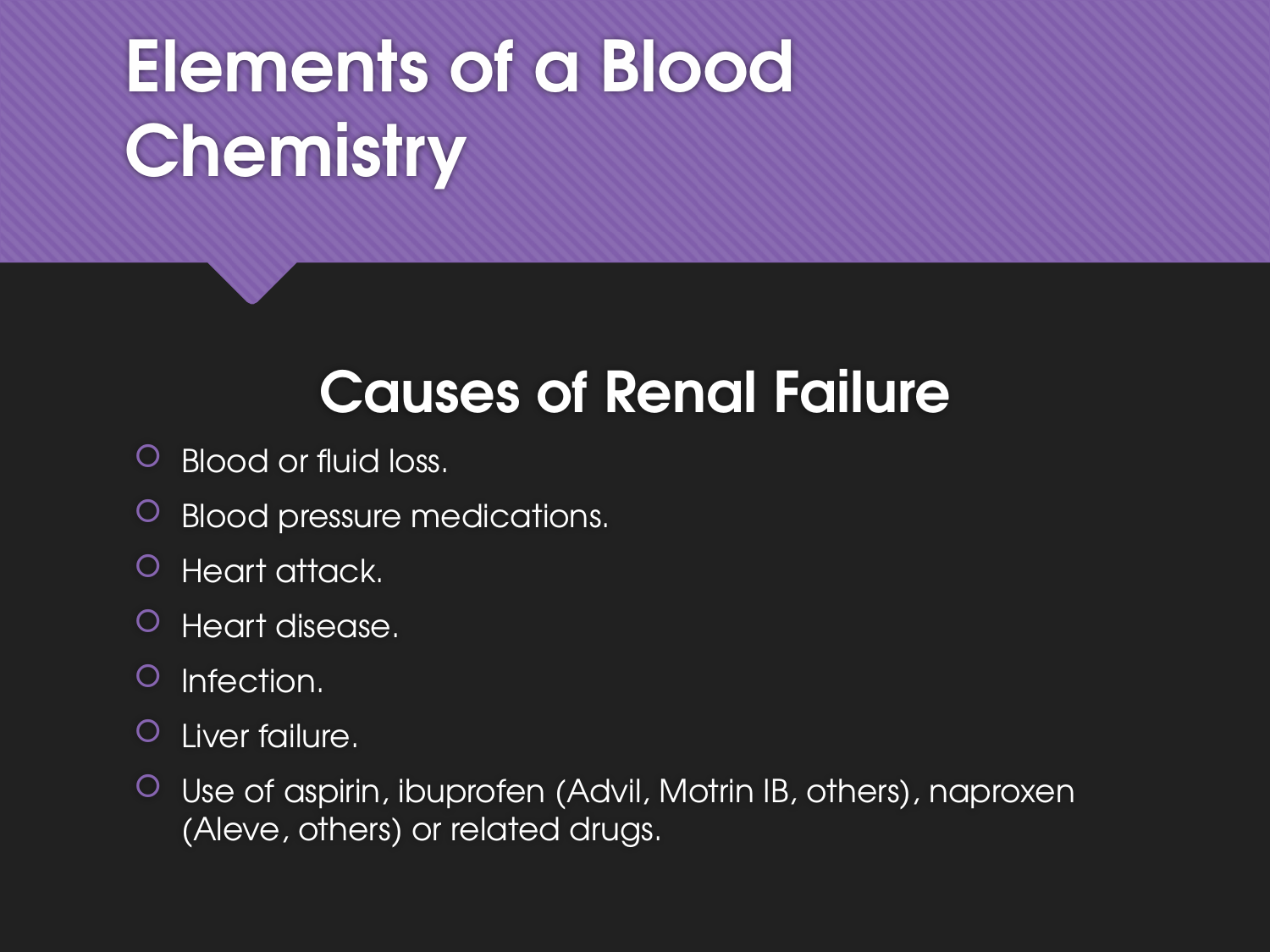

# Elements of a Blood Chemistry
Causes of Renal Failure
Blood or fluid loss.
Blood pressure medications.
Heart attack.
Heart disease.
Infection.
Liver failure.
Use of aspirin, ibuprofen (Advil, Motrin IB, others), naproxen (Aleve, others) or related drugs.